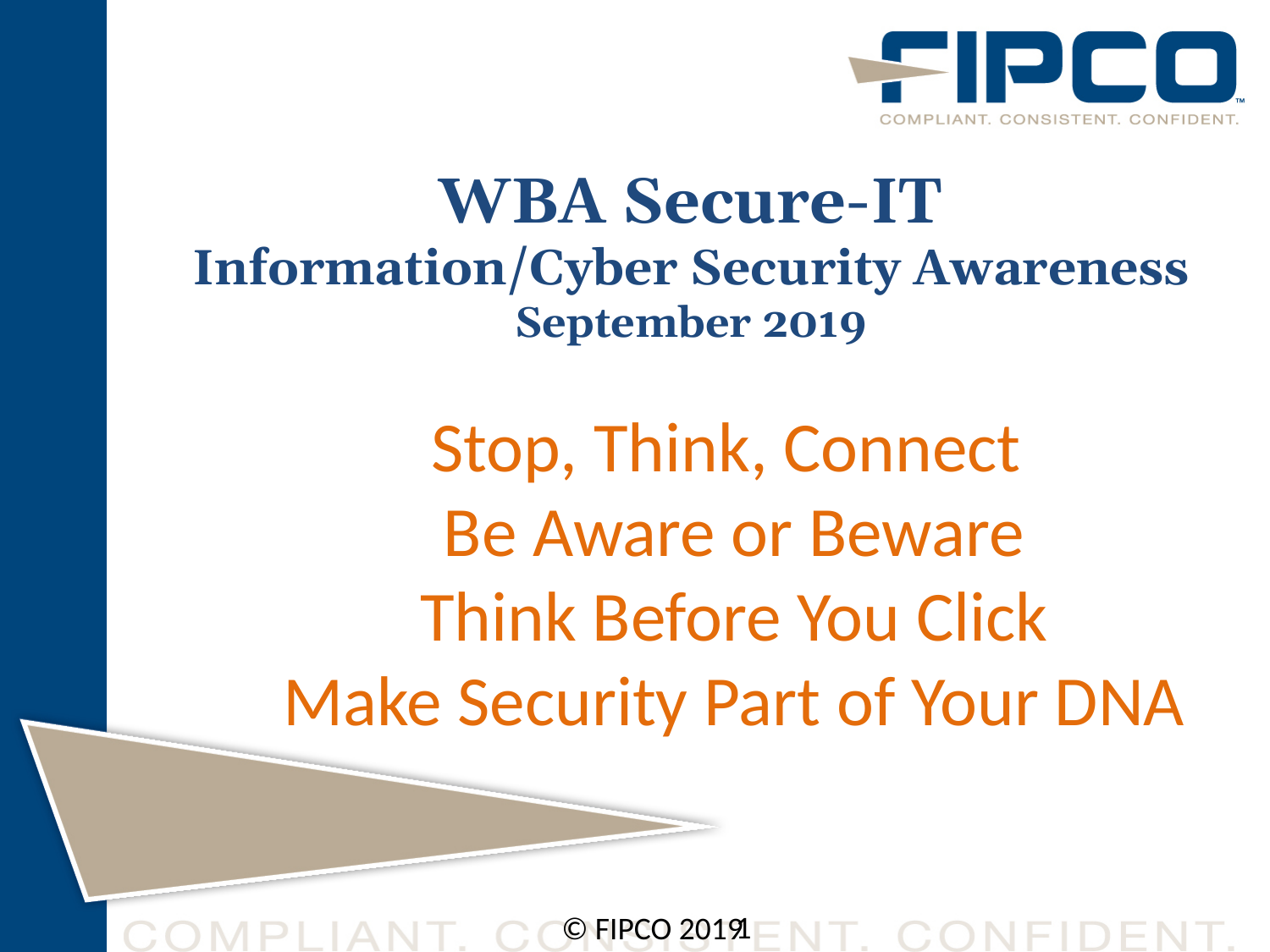

# WBA Secure-IT Information/Cyber Security Awareness September 2019
Stop, Think, Connect
Be Aware or Beware
Think Before You Click
Make Security Part of Your DNA